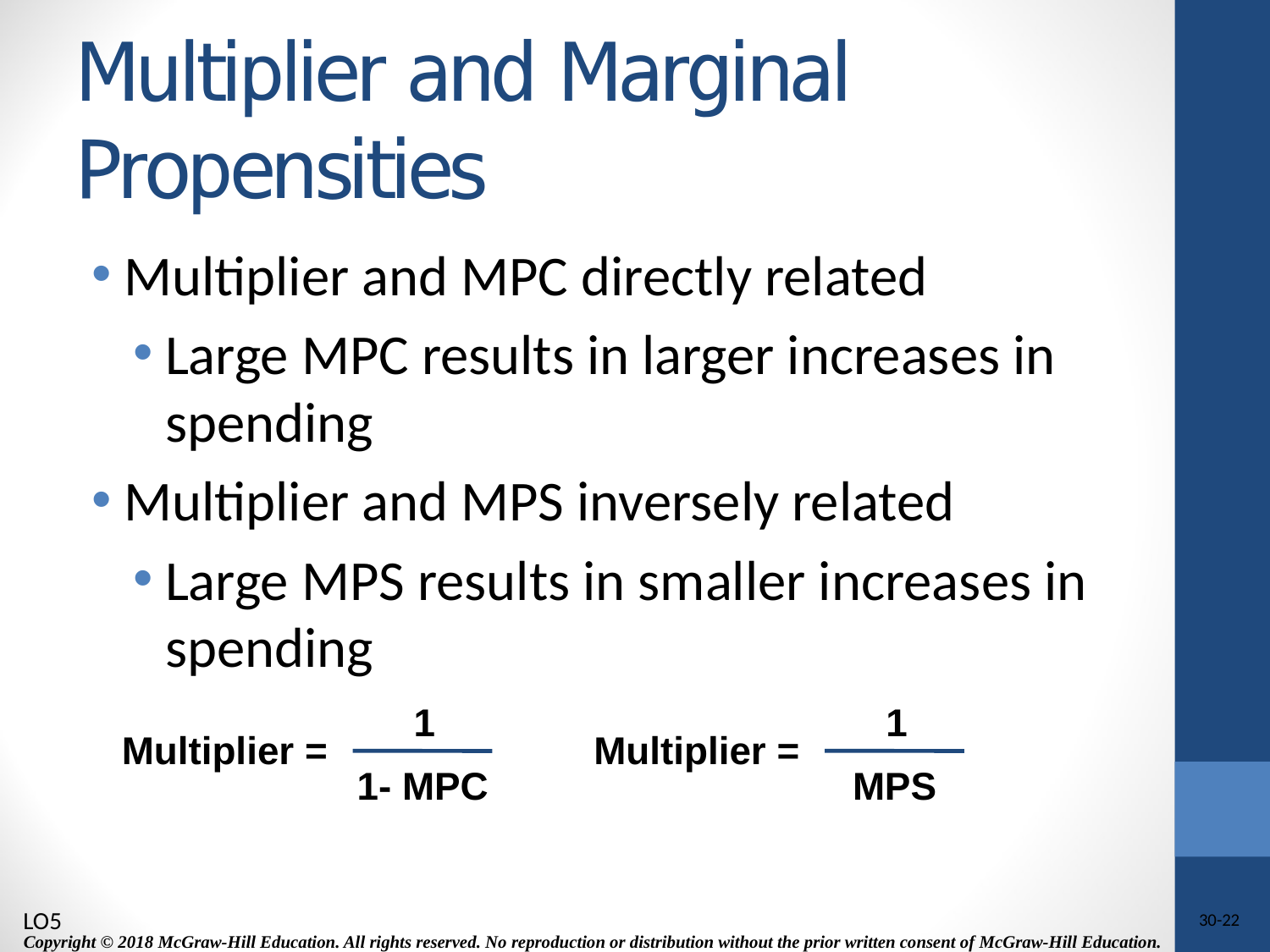

# Multiplier and Marginal Propensities
Multiplier and MPC directly related
Large MPC results in larger increases in spending
Multiplier and MPS inversely related
Large MPS results in smaller increases in spending
1
Multiplier =
1- MPC
1
Multiplier =
MPS
LO5